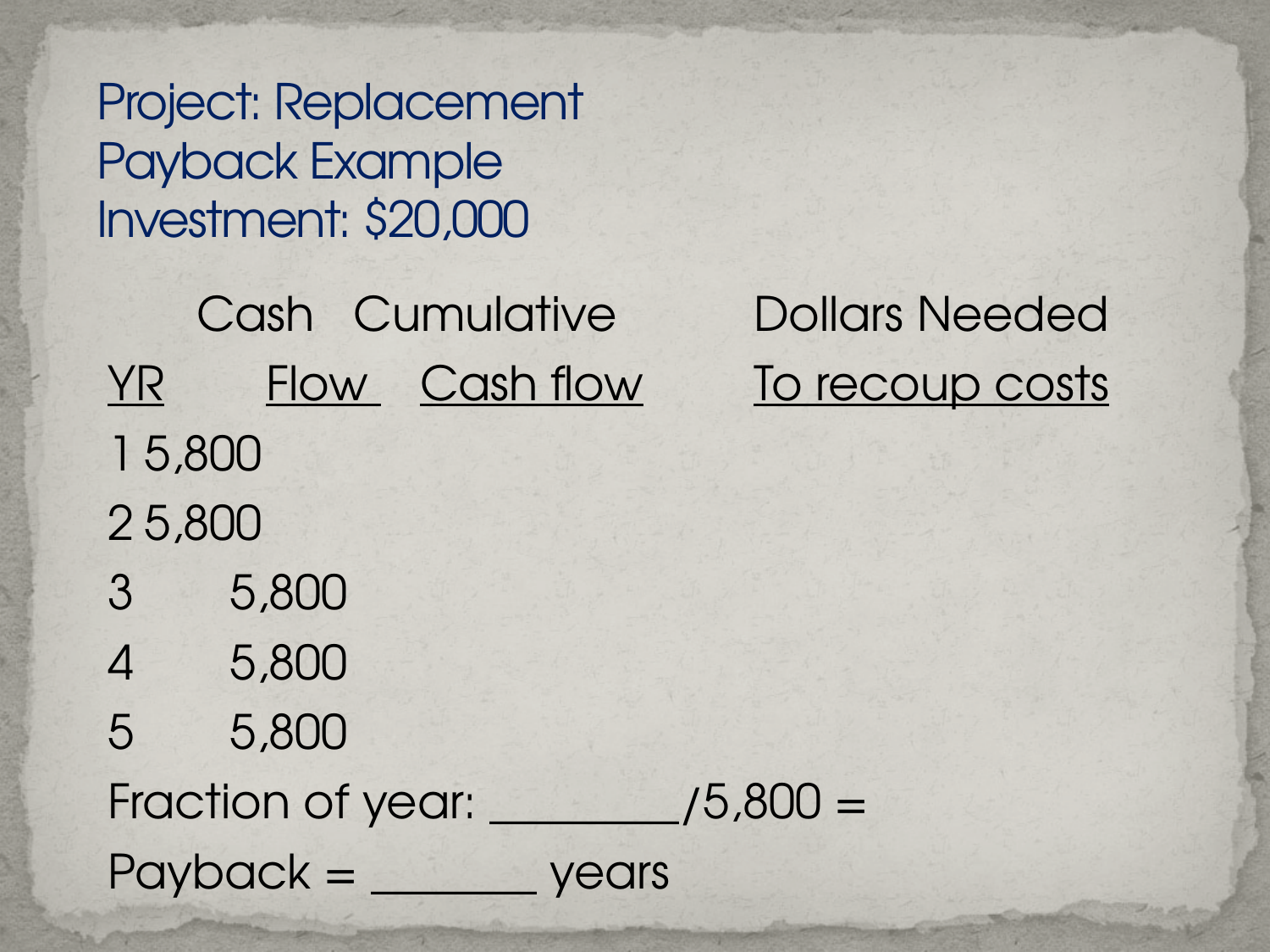

# Project: Replacement Payback Example Investment: $20,000
	    Cash   Cumulative    	Dollars Needed
YR	Flow    Cash flow	To recoup costs
1		5,800
2		5,800
3	5,800
4	5,800
5	5,800
Fraction of year: ________/5,800 =
Payback = _______ years